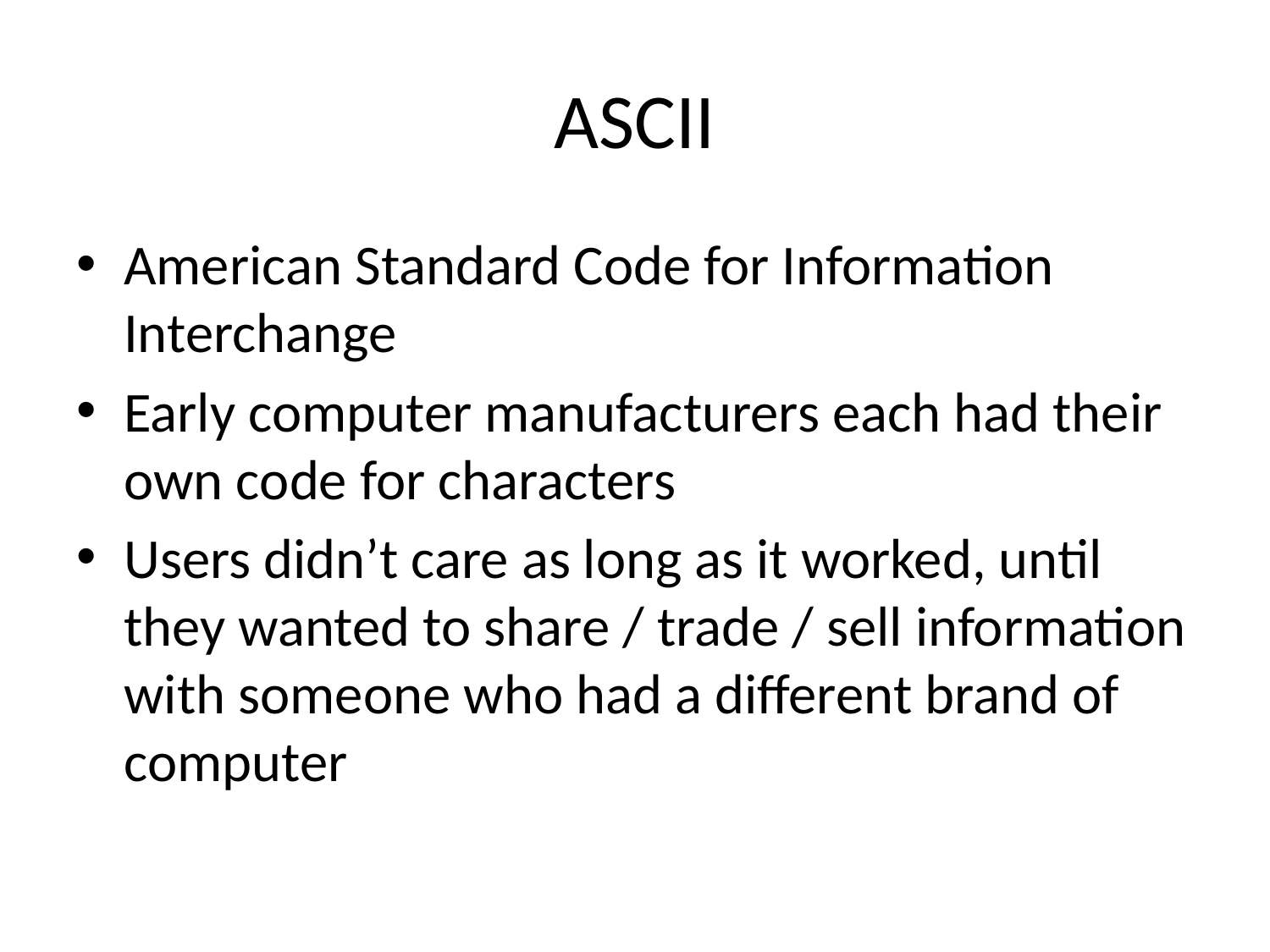

# ASCII
American Standard Code for Information Interchange
Early computer manufacturers each had their own code for characters
Users didn’t care as long as it worked, until they wanted to share / trade / sell information with someone who had a different brand of computer